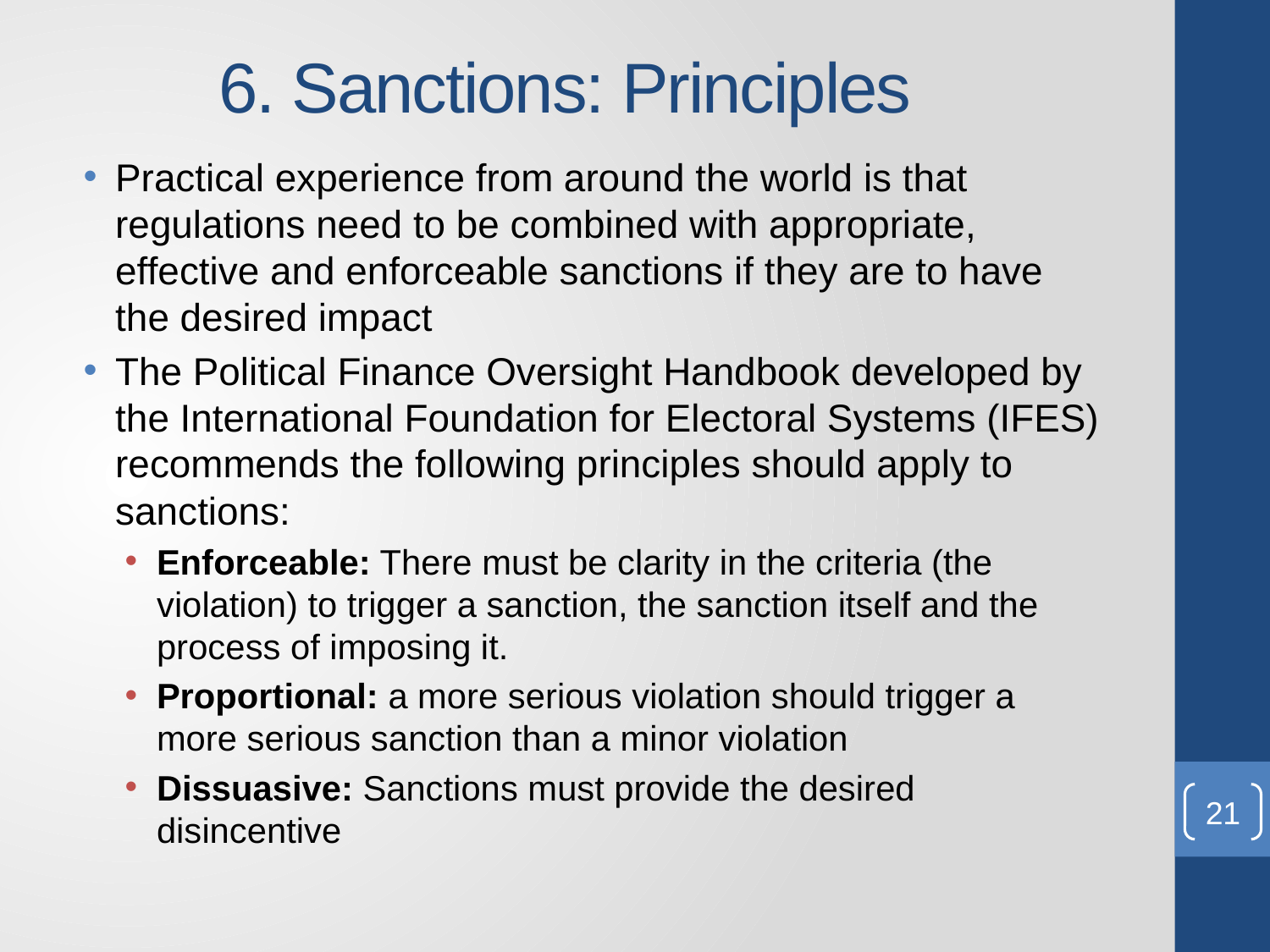

# 6. Sanctions: Principles
Practical experience from around the world is that regulations need to be combined with appropriate, effective and enforceable sanctions if they are to have the desired impact
The Political Finance Oversight Handbook developed by the International Foundation for Electoral Systems (IFES) recommends the following principles should apply to sanctions:
Enforceable: There must be clarity in the criteria (the violation) to trigger a sanction, the sanction itself and the process of imposing it.
Proportional: a more serious violation should trigger a more serious sanction than a minor violation
Dissuasive: Sanctions must provide the desired disincentive
21